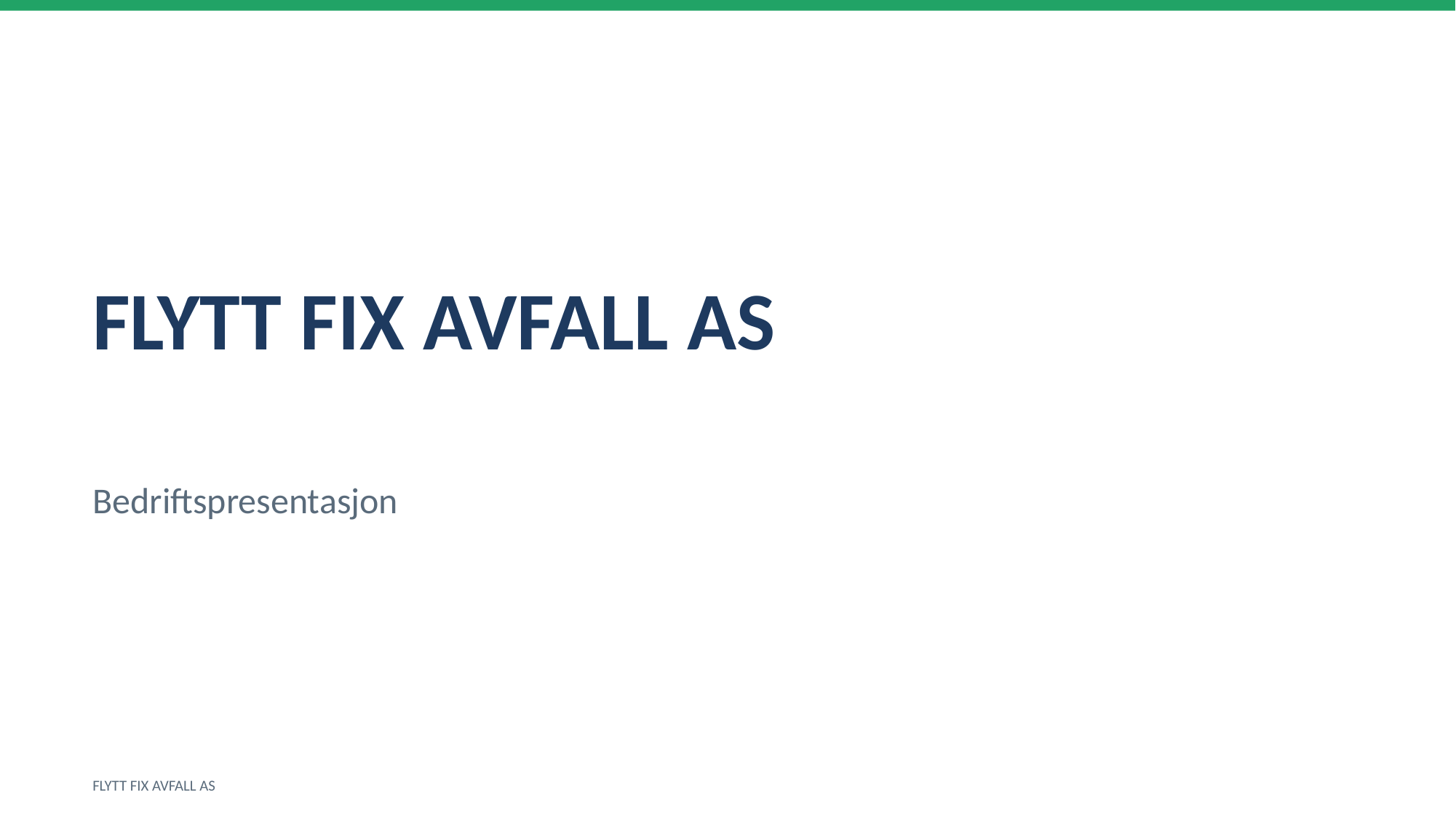

FLYTT FIX AVFALL AS
Bedriftspresentasjon
FLYTT FIX AVFALL AS